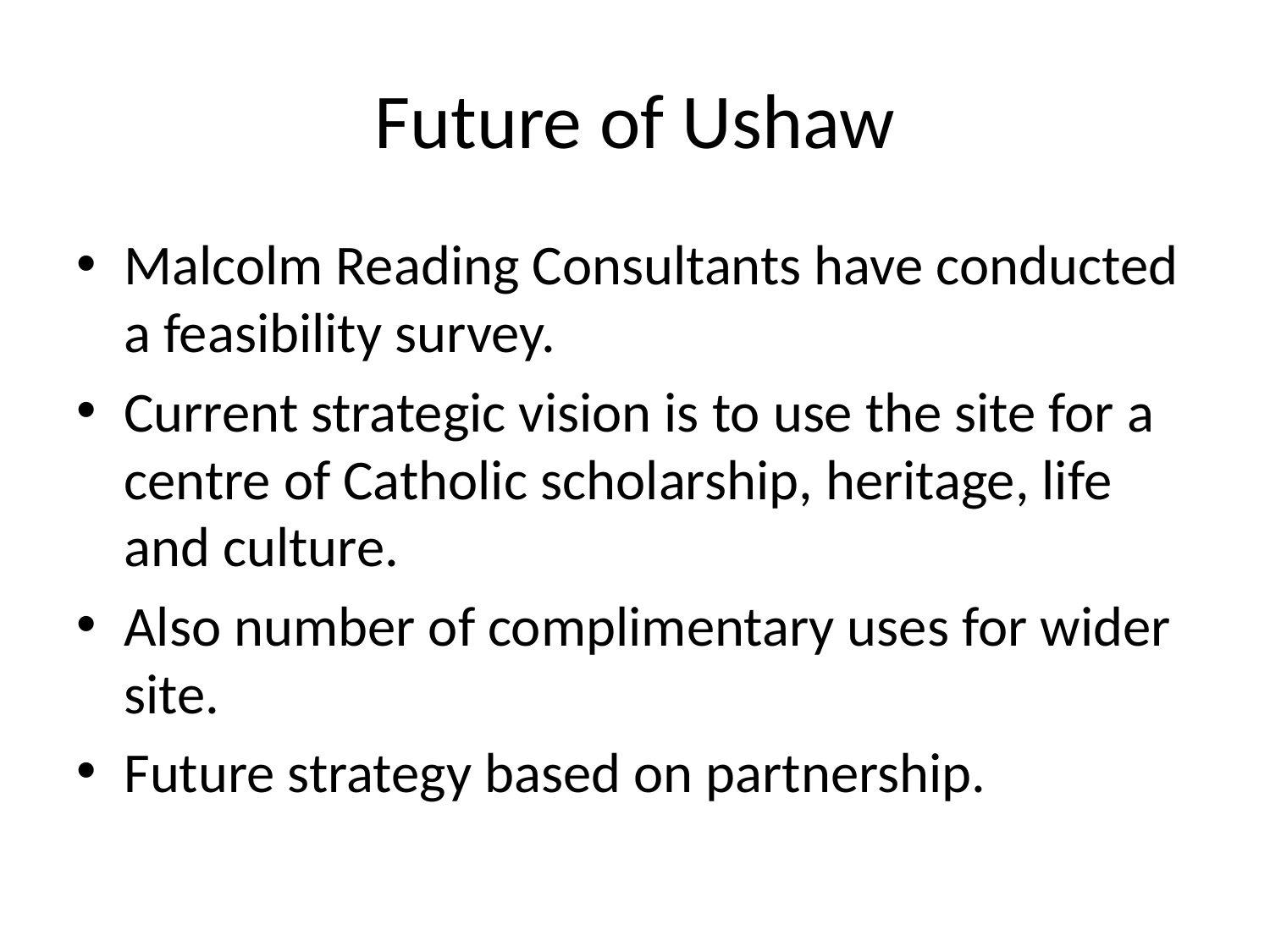

# Future of Ushaw
Malcolm Reading Consultants have conducted a feasibility survey.
Current strategic vision is to use the site for a centre of Catholic scholarship, heritage, life and culture.
Also number of complimentary uses for wider site.
Future strategy based on partnership.